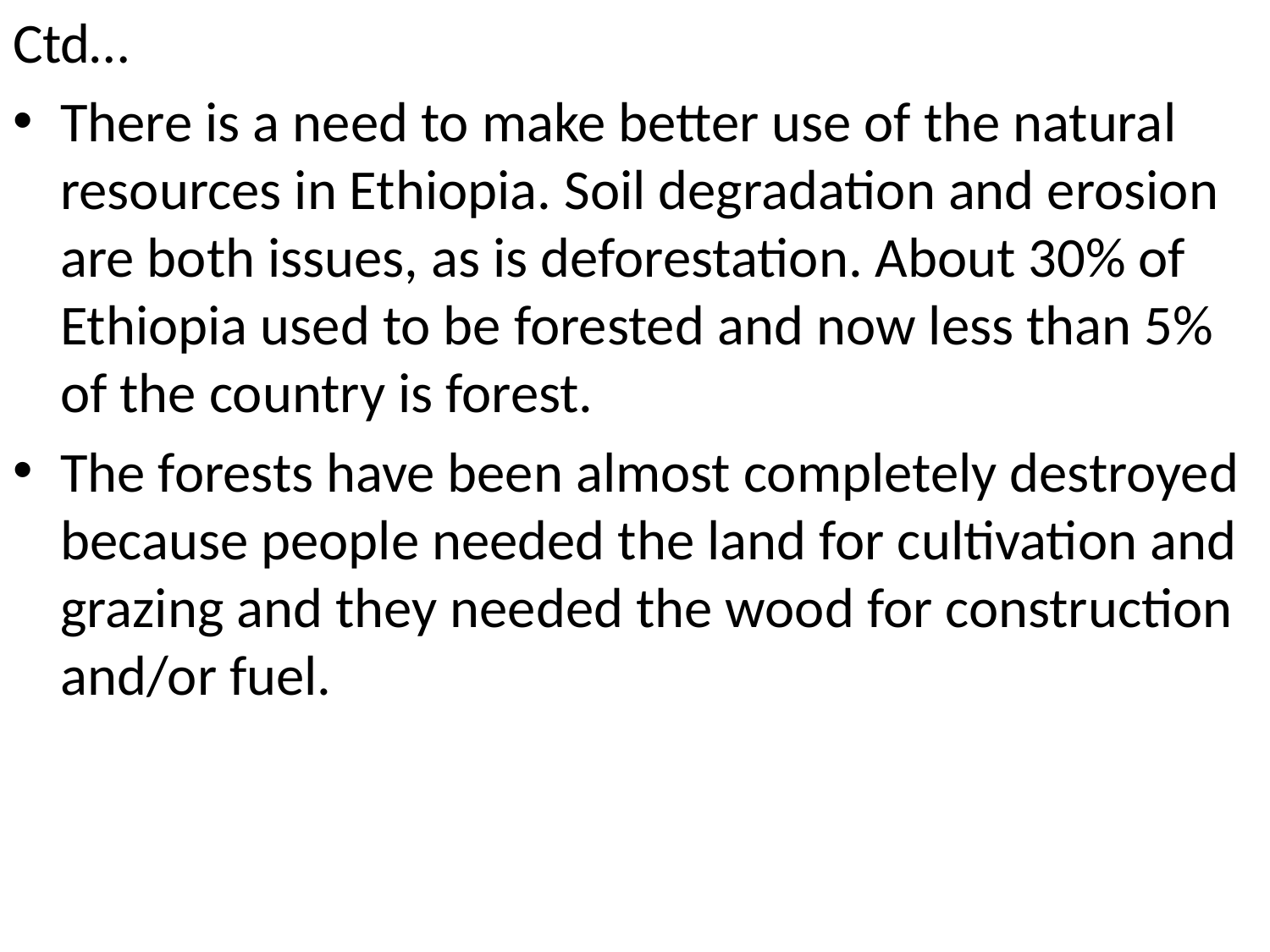

Ctd…
There is a need to make better use of the natural resources in Ethiopia. Soil degradation and erosion are both issues, as is deforestation. About 30% of Ethiopia used to be forested and now less than 5% of the country is forest.
The forests have been almost completely destroyed because people needed the land for cultivation and grazing and they needed the wood for construction and/or fuel.
# Natural resource of ethiopia contd…